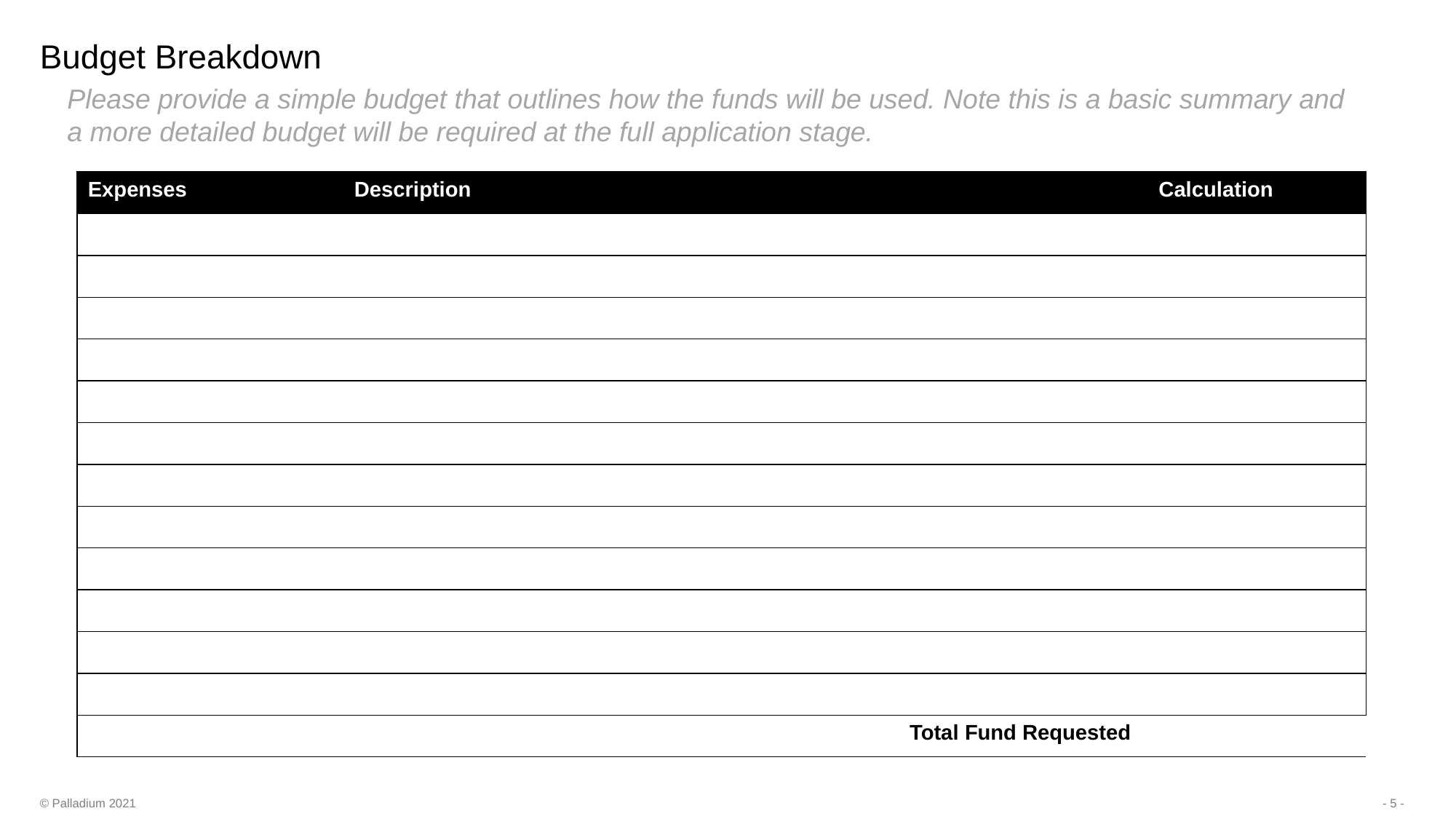

# Budget Breakdown
Please provide a simple budget that outlines how the funds will be used. Note this is a basic summary and
a more detailed budget will be required at the full application stage.
| Expenses | Description | Calculation |
| --- | --- | --- |
|  |  |  |
|  |  |  |
|  |  |  |
|  |  |  |
|  |  |  |
|  |  |  |
|  |  |  |
|  |  |  |
|  |  |  |
|  |  |  |
|  |  |  |
|  |  |  |
| Total Fund Requested |  |  |
- 5 -